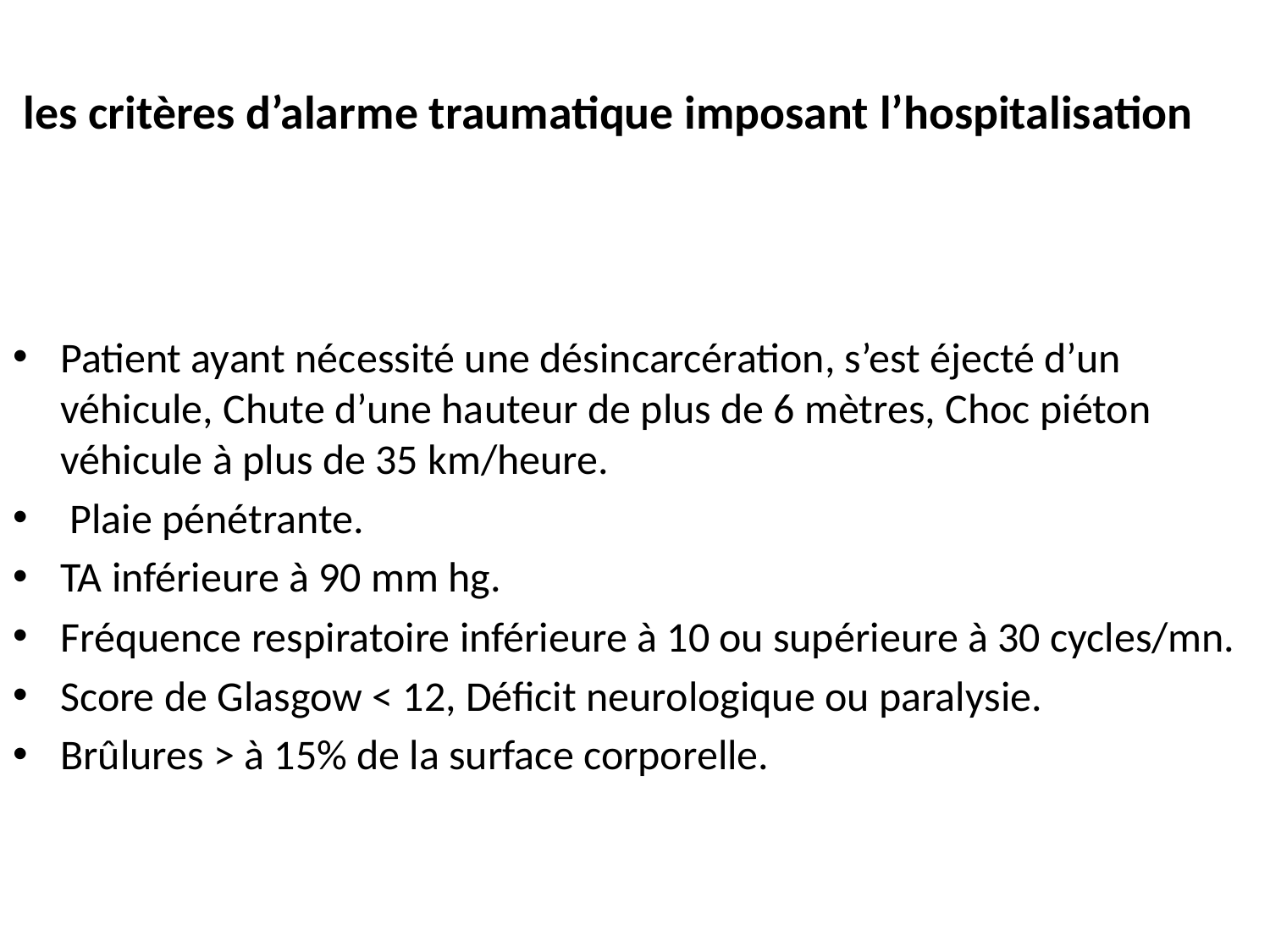

# les critères d’alarme traumatique imposant l’hospitalisation
Patient ayant nécessité une désincarcération, s’est éjecté d’un véhicule, Chute d’une hauteur de plus de 6 mètres, Choc piéton véhicule à plus de 35 km/heure.
 Plaie pénétrante.
TA inférieure à 90 mm hg.
Fréquence respiratoire inférieure à 10 ou supérieure à 30 cycles/mn.
Score de Glasgow < 12, Déficit neurologique ou paralysie.
Brûlures > à 15% de la surface corporelle.